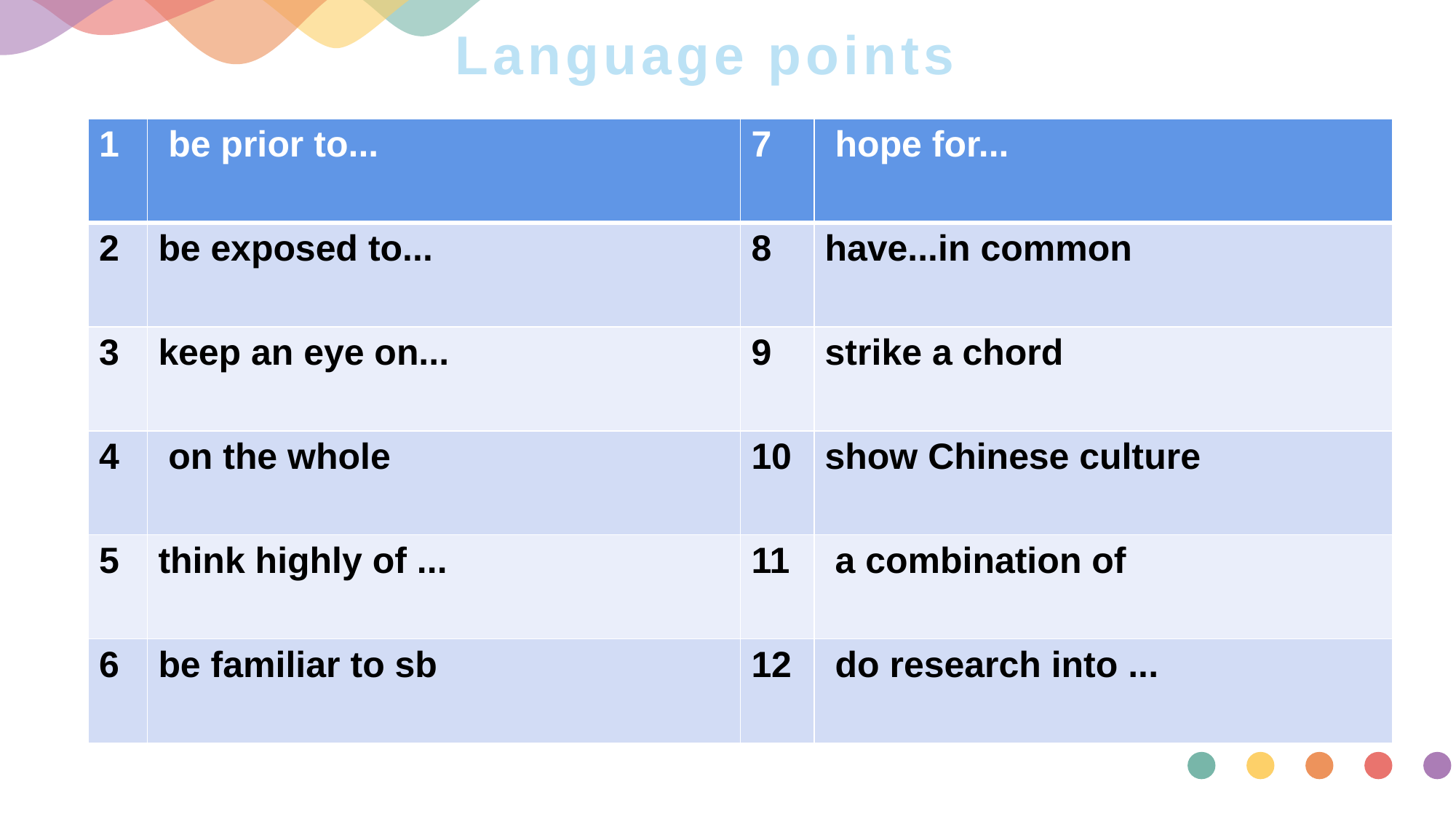

# Language points
| 1 | be prior to... | 7 | hope for... |
| --- | --- | --- | --- |
| 2 | be exposed to... | 8 | have...in common |
| 3 | keep an eye on... | 9 | strike a chord |
| 4 | on the whole | 10 | show Chinese culture |
| 5 | think highly of ... | 11 | a combination of |
| 6 | be familiar to sb | 12 | do research into ... |